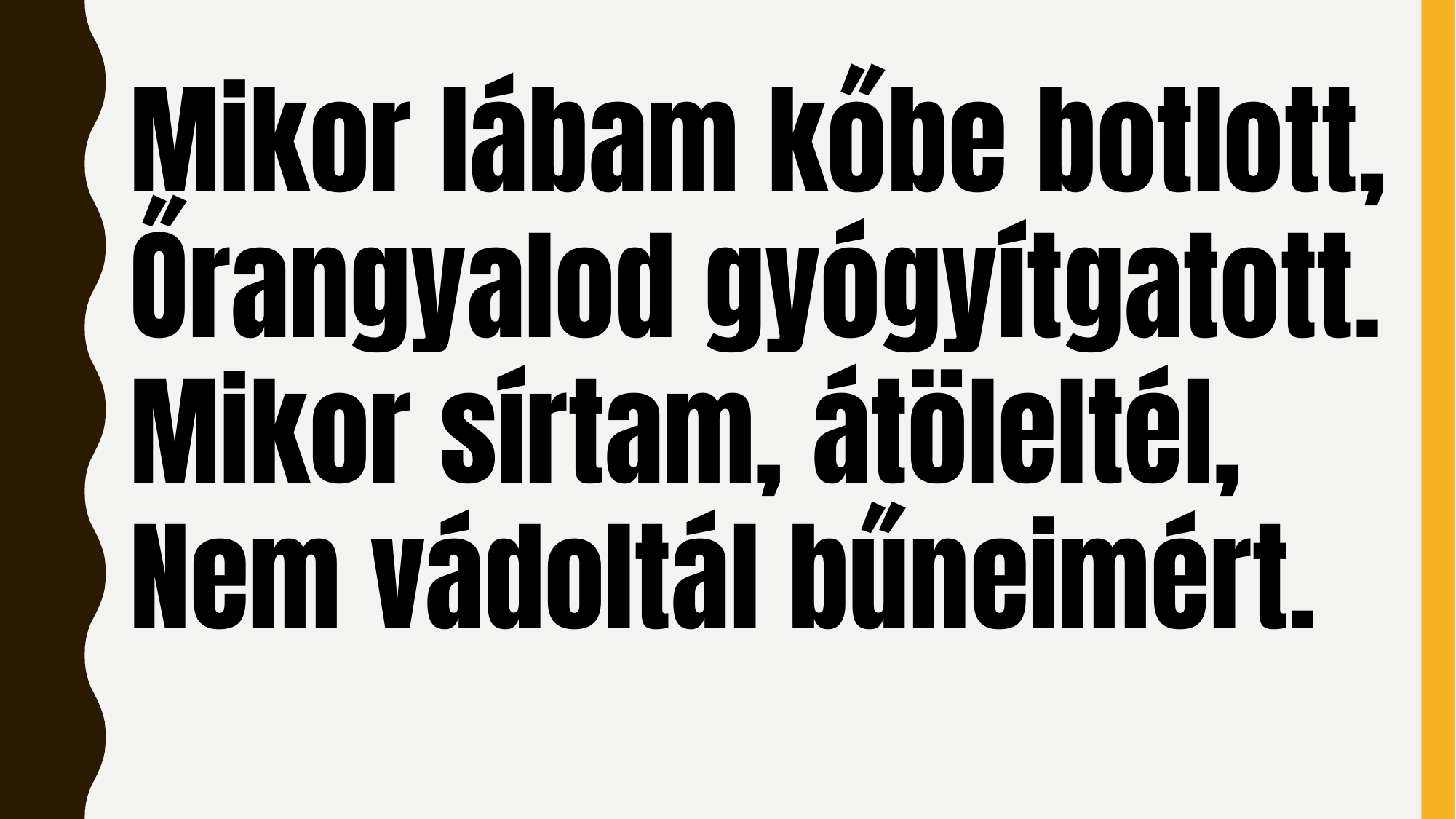

Mikor lábam kőbe botlott,
Őrangyalod gyógyítgatott.
Mikor sírtam, átöleltél,
Nem vádoltál bűneimért.